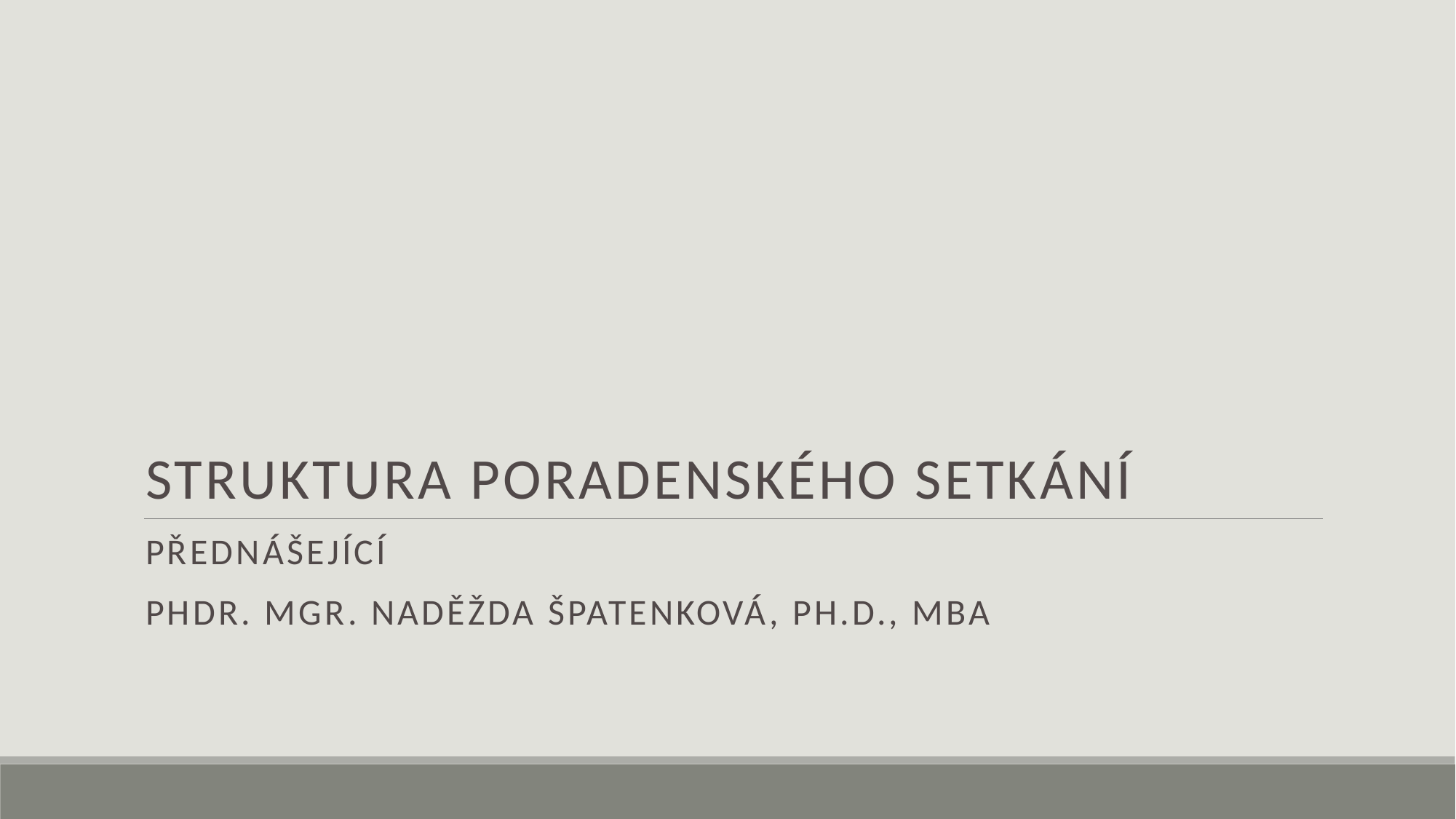

Struktura poradenského setkání
Přednášející
PhDr. Mgr. Naděžda Špatenková, Ph.D., MBA